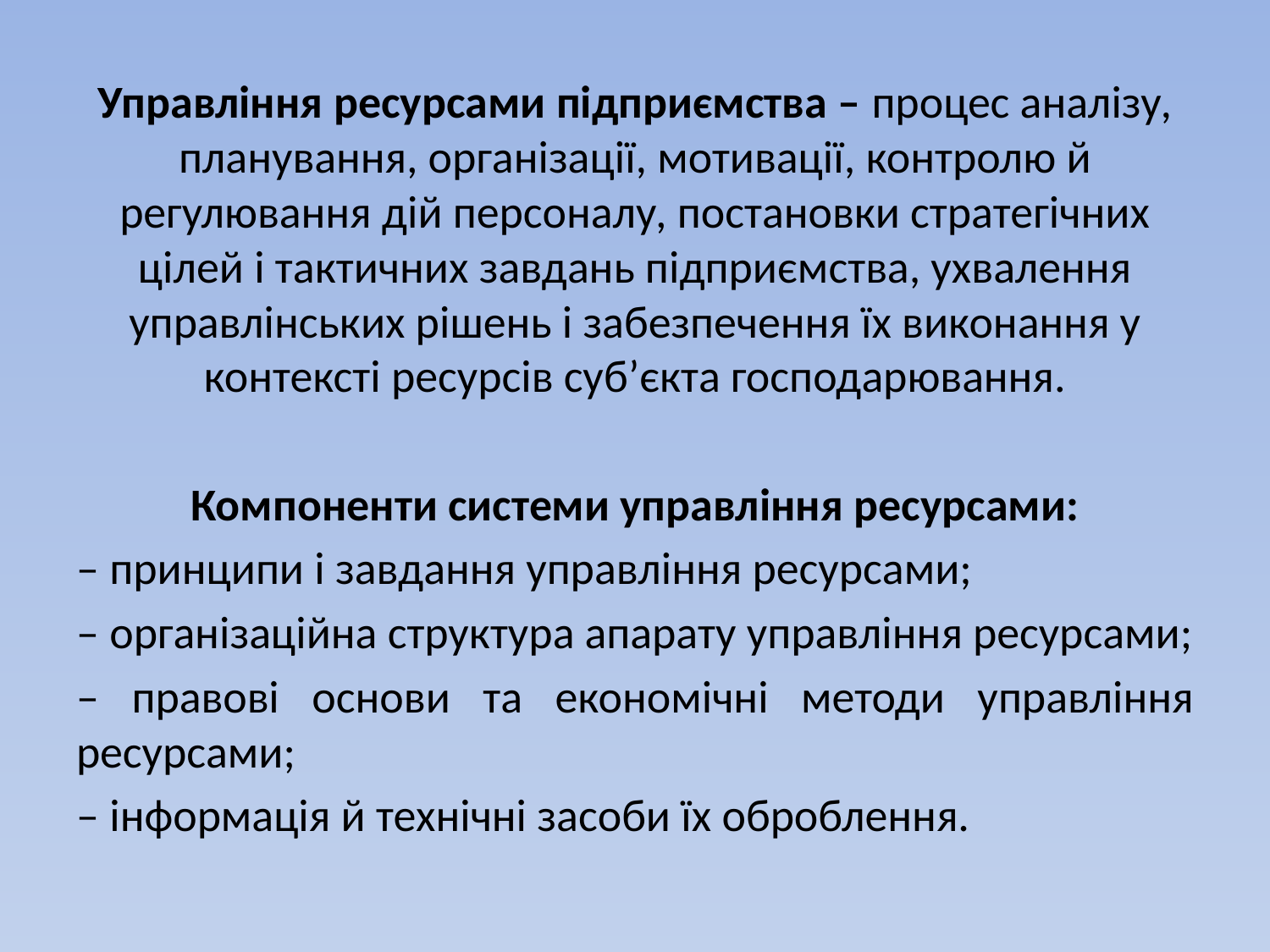

Управління ресурсами підприємства – процес аналізу, планування, організації, мотивації, контролю й регулювання дій персоналу, постановки стратегічних цілей і тактичних завдань підприємства, ухвалення управлінських рішень і забезпечення їх виконання у контексті ресурсів суб’єкта господарювання.

Компоненти системи управління ресурсами:
– принципи і завдання управління ресурсами;
– організаційна структура апарату управління ресурсами;
– правові основи та економічні методи управління ресурсами;
– інформація й технічні засоби їх оброблення.